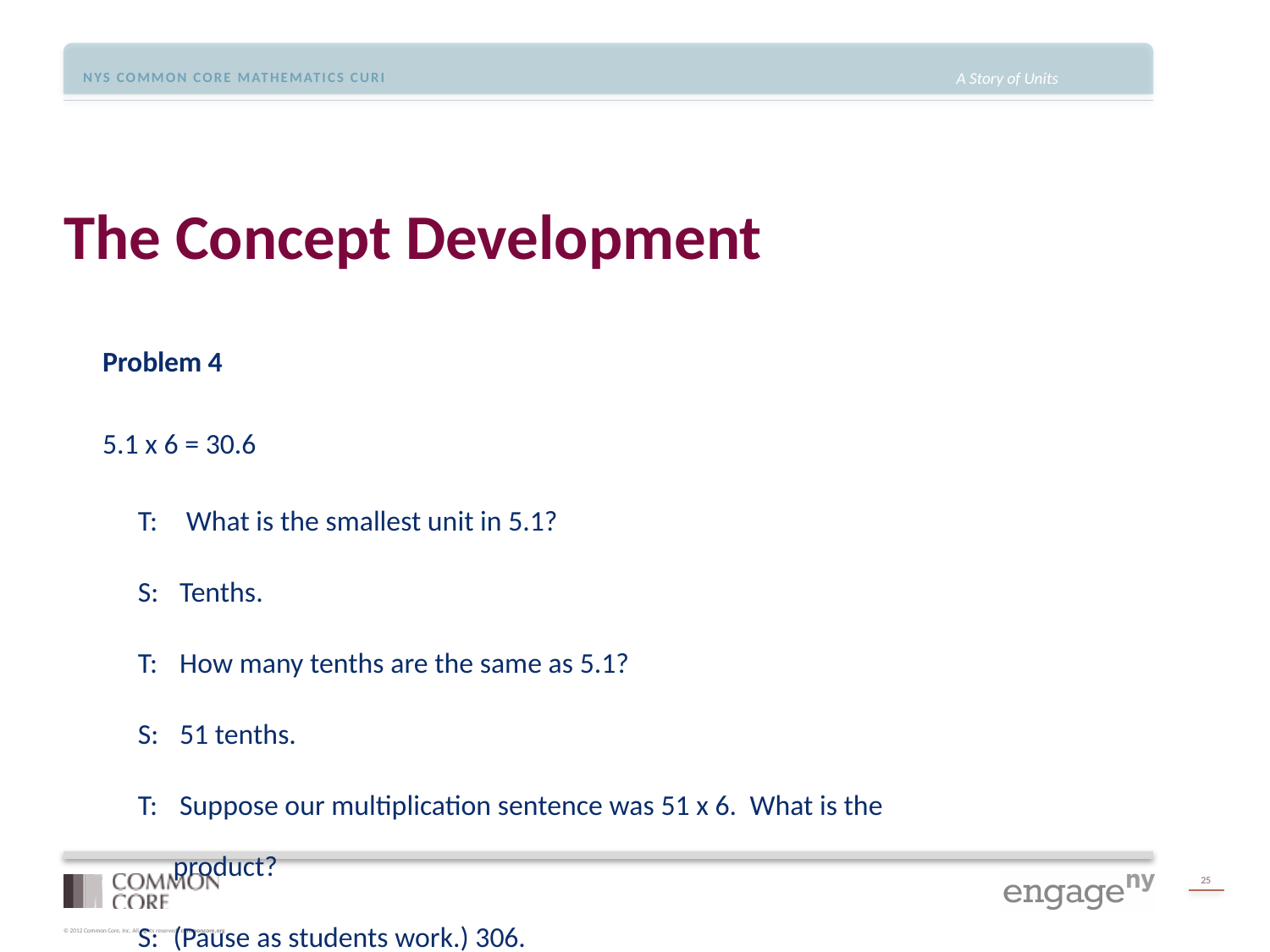

# The Concept Development
Problem 4
5.1 x 6 = 30.6
T:	  What is the smallest unit in 5.1?
S:	 Tenths.
T:	 How many tenths are the same as 5.1?
S:	 51 tenths.
T:	 Suppose our multiplication sentence was 51 x 6.  What is the product?
S: 	(Pause as students work.) 306.
T:	Is 306 a reasonable product for our actual problem of 5.1 x 6?  Turn and talk.

25